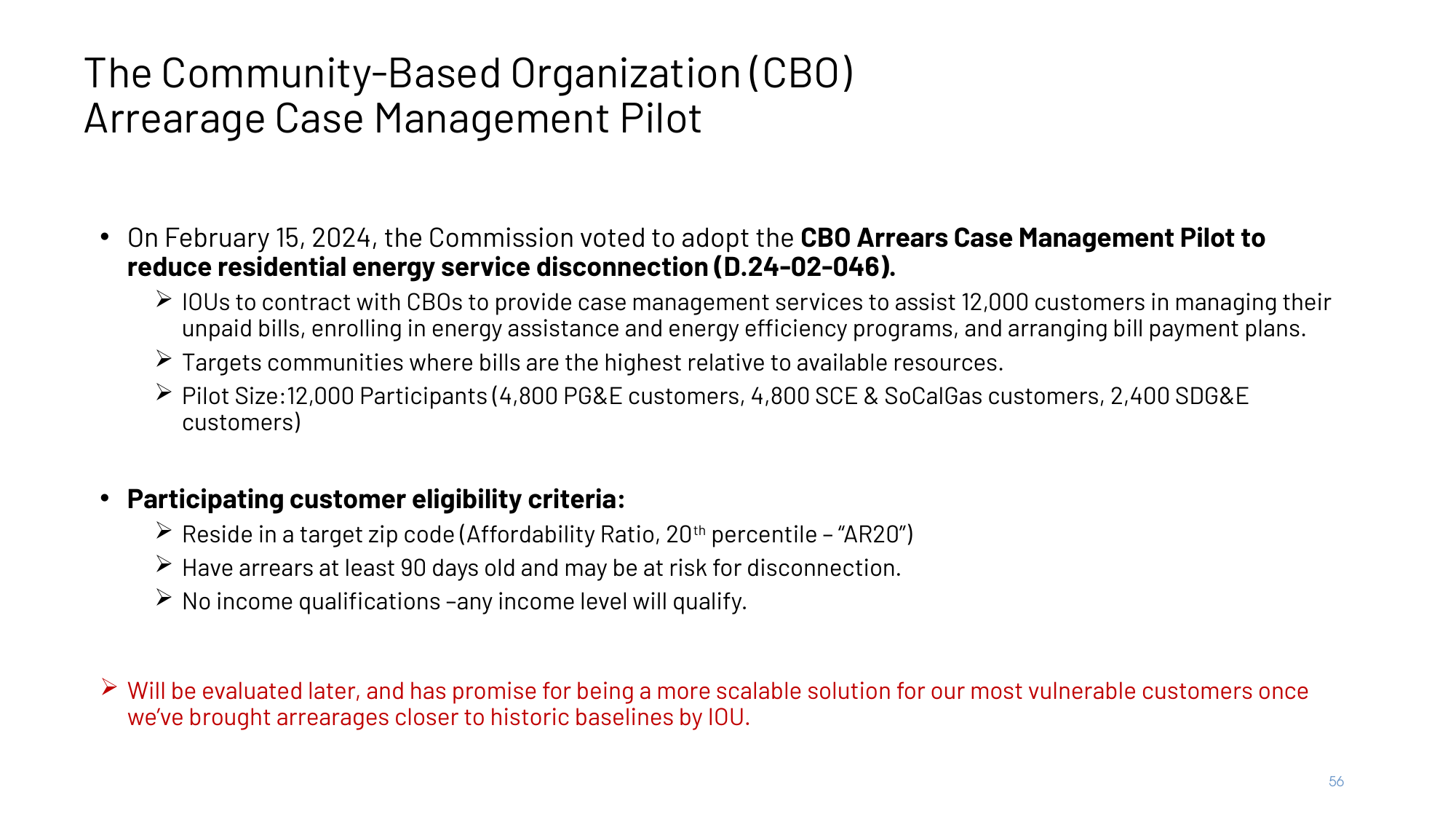

# The Community-Based Organization (CBO) Arrearage Case Management Pilot
On February 15, 2024, the Commission voted to adopt the CBO Arrears Case Management Pilot to reduce residential energy service disconnection (D.24-02-046).
IOUs to contract with CBOs to provide case management services to assist 12,000 customers in managing their unpaid bills, enrolling in energy assistance and energy efficiency programs, and arranging bill payment plans.
Targets communities where bills are the highest relative to available resources.
Pilot Size:12,000 Participants (4,800 PG&E customers, 4,800 SCE & SoCalGas customers, 2,400 SDG&E customers)

Participating customer eligibility criteria:
Reside in a target zip code (Affordability Ratio, 20th percentile – “AR20”)
Have arrears at least 90 days old and may be at risk for disconnection.
No income qualifications –any income level will qualify.

Will be evaluated later, and has promise for being a more scalable solution for our most vulnerable customers once we’ve brought arrearages closer to historic baselines by IOU.
56